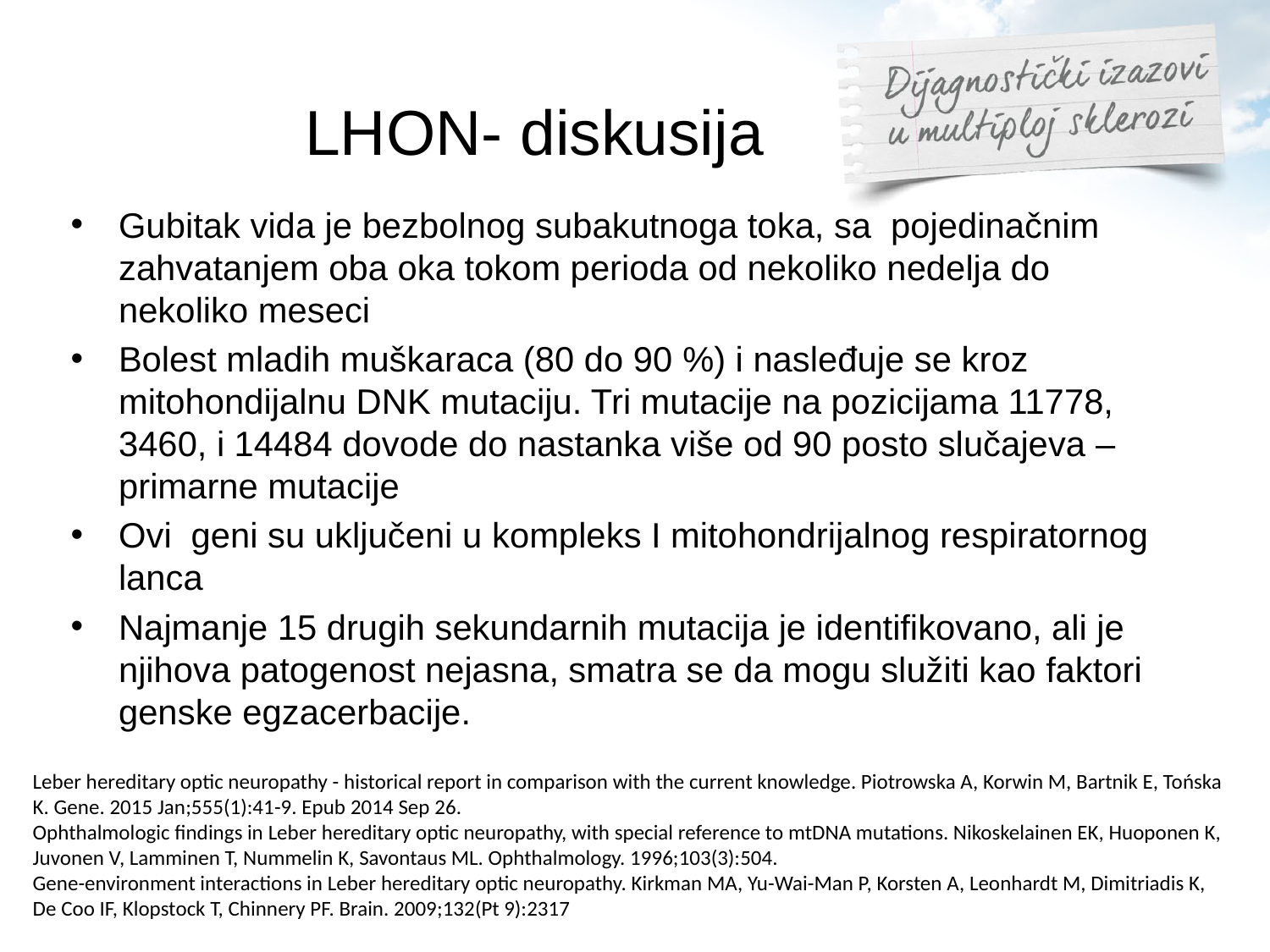

# LHON- diskusija
Gubitak vida je bezbolnog subakutnoga toka, sa  pojedinačnim zahvatanjem oba oka tokom perioda od nekoliko nedelja do nekoliko meseci
Bolest mladih muškaraca (80 do 90 %) i nasleđuje se kroz mitohondijalnu DNK mutaciju. Tri mutacije na pozicijama 11778, 3460, i 14484 dovode do nastanka više od 90 posto slučajeva – primarne mutacije
Ovi  geni su uključeni u kompleks I mitohondrijalnog respiratornog lanca
Najmanje 15 drugih sekundarnih mutacija je identifikovano, ali je njihova patogenost nejasna, smatra se da mogu služiti kao faktori genske egzacerbacije.
Leber hereditary optic neuropathy - historical report in comparison with the current knowledge. Piotrowska A, Korwin M, Bartnik E, Tońska K. Gene. 2015 Jan;555(1):41-9. Epub 2014 Sep 26.
Ophthalmologic findings in Leber hereditary optic neuropathy, with special reference to mtDNA mutations. Nikoskelainen EK, Huoponen K, Juvonen V, Lamminen T, Nummelin K, Savontaus ML. Ophthalmology. 1996;103(3):504.
Gene-environment interactions in Leber hereditary optic neuropathy. Kirkman MA, Yu-Wai-Man P, Korsten A, Leonhardt M, Dimitriadis K, De Coo IF, Klopstock T, Chinnery PF. Brain. 2009;132(Pt 9):2317